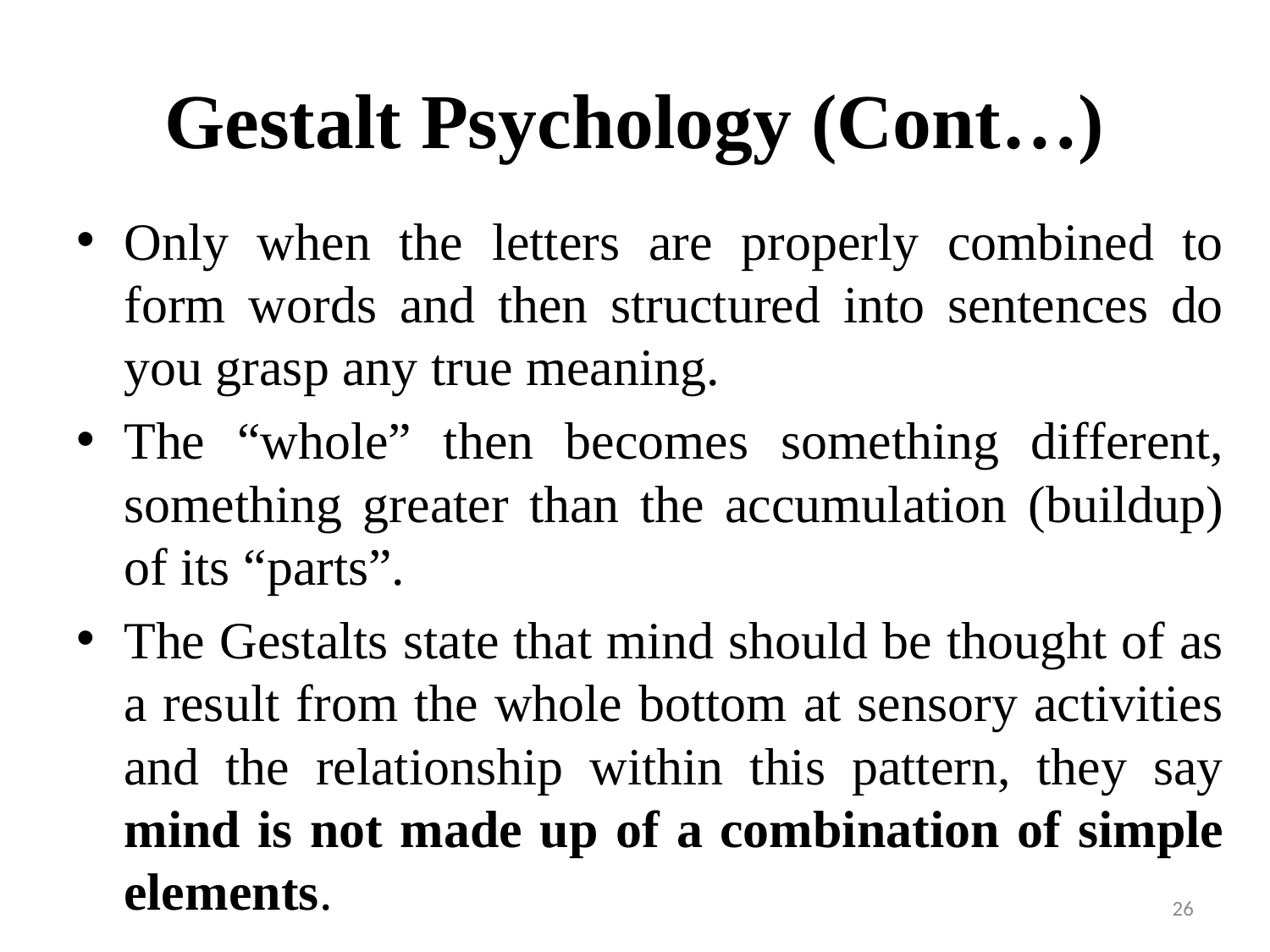

# Gestalt Psychology (Cont…)
Only when the letters are properly combined to form words and then structured into sentences do you grasp any true meaning.
The “whole” then becomes something different, something greater than the accumulation (buildup) of its “parts”.
The Gestalts state that mind should be thought of as a result from the whole bottom at sensory activities and the relationship within this pattern, they say mind is not made up of a combination of simple elements.
26